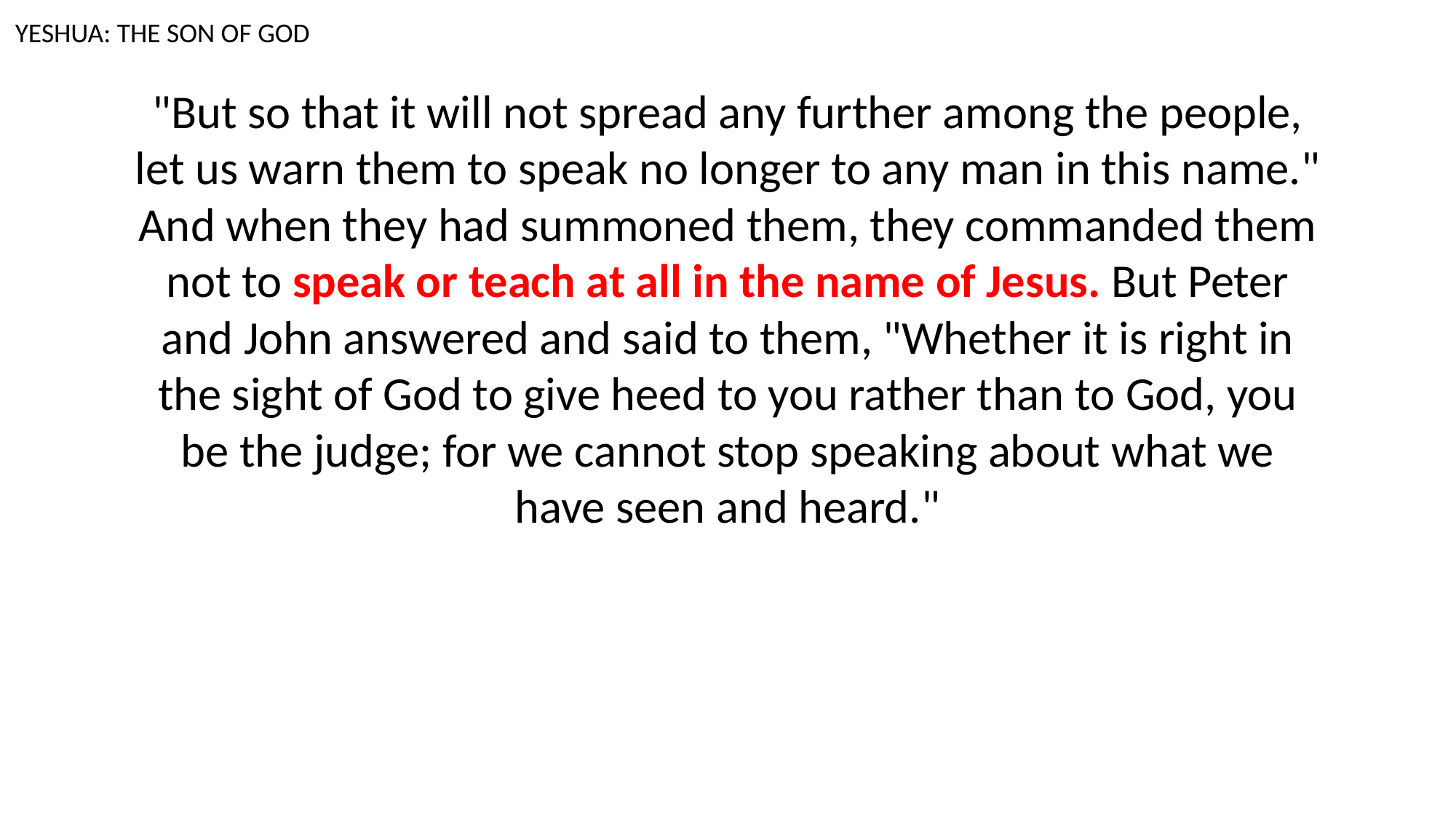

YESHUA: THE SON OF GOD
"But so that it will not spread any further among the people, let us warn them to speak no longer to any man in this name." And when they had summoned them, they commanded them not to speak or teach at all in the name of Jesus. But Peter and John answered and said to them, "Whether it is right in the sight of God to give heed to you rather than to God, you be the judge; for we cannot stop speaking about what we have seen and heard."